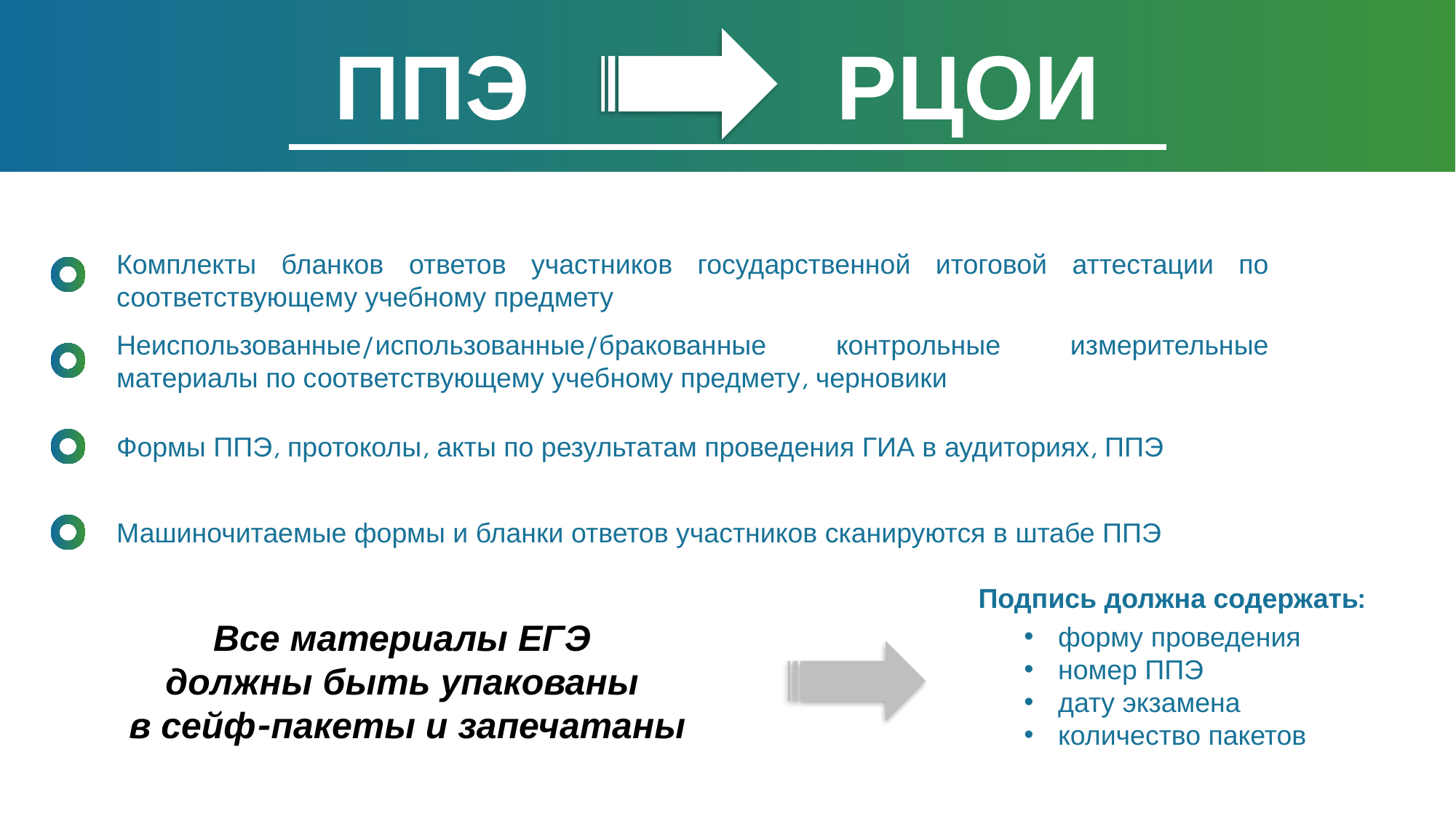

ППЭ	 		РЦОИ

Комплекты бланков ответов участников государственной итоговой аттестации по соответствующему учебному предмету

Неиспользованные/использованные/бракованные контрольные измерительные материалы по соответствующему учебному предмету, черновики

Формы ППЭ, протоколы, акты по результатам проведения ГИА в аудиториях, ППЭ

Машиночитаемые формы и бланки ответов участников сканируются в штабе ППЭ

Подпись должна содержать:
Все материалы ЕГЭ
должны быть упакованы
в сейф-пакеты и запечатаны
форму проведения
номер ППЭ
дату экзамена
количество пакетов